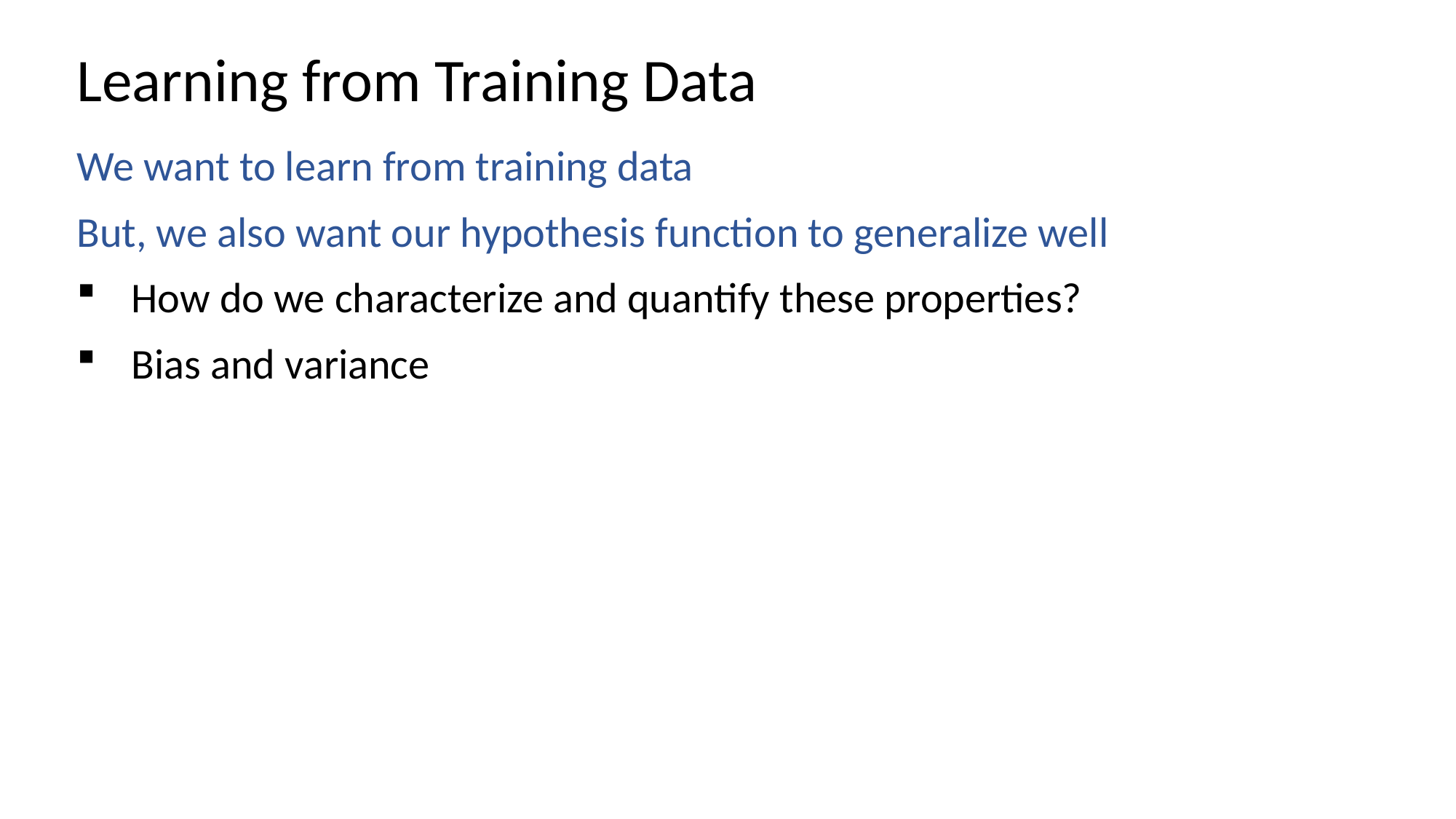

# Learning from Training Data
We want to learn from training data
But, we also want our hypothesis function to generalize well
How do we characterize and quantify these properties?
Bias and variance